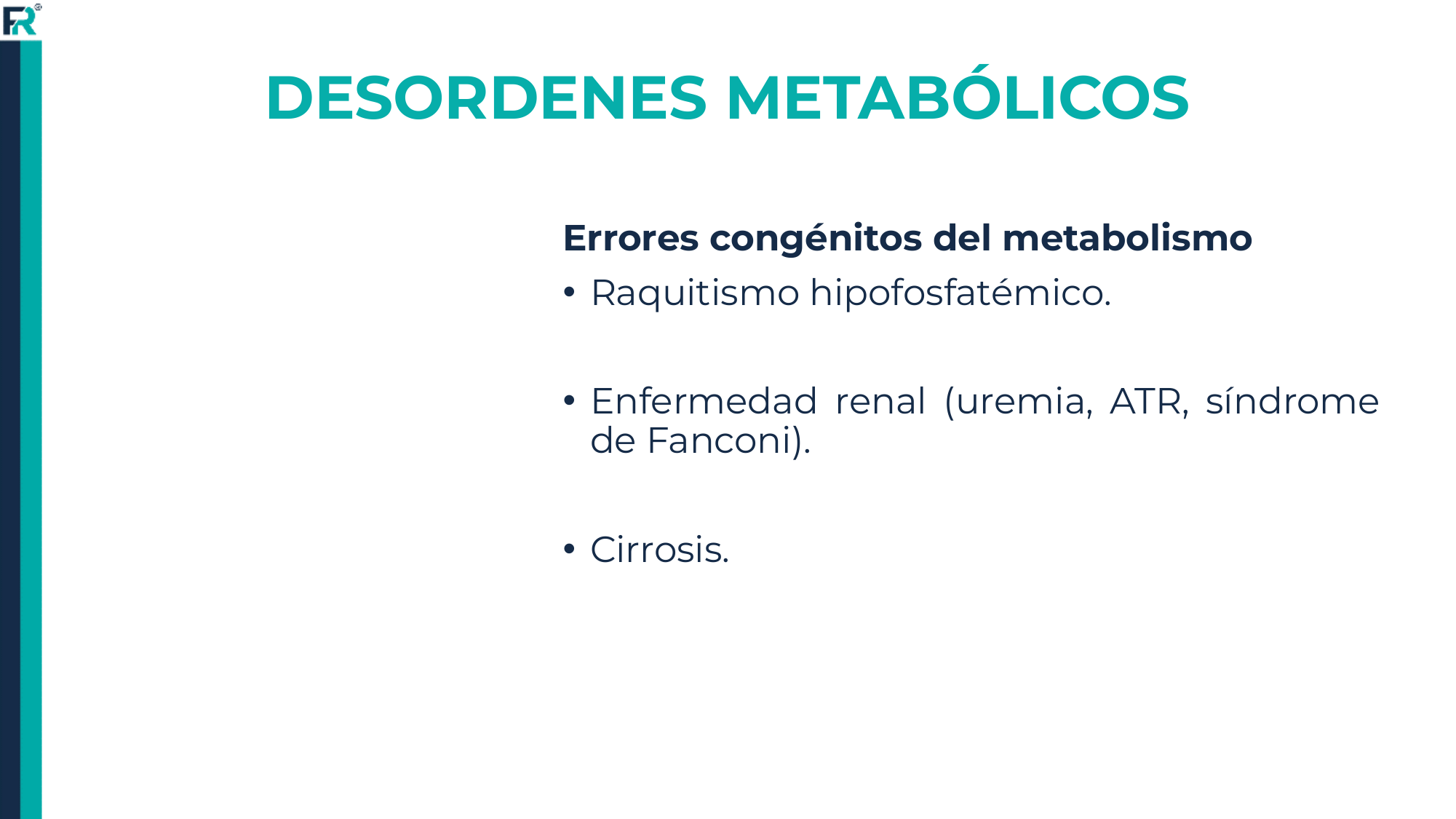

DESORDENES METABÓLICOS
Errores congénitos del metabolismo
Raquitismo hipofosfatémico.

Enfermedad renal (uremia, ATR, síndrome de Fanconi).

Cirrosis.